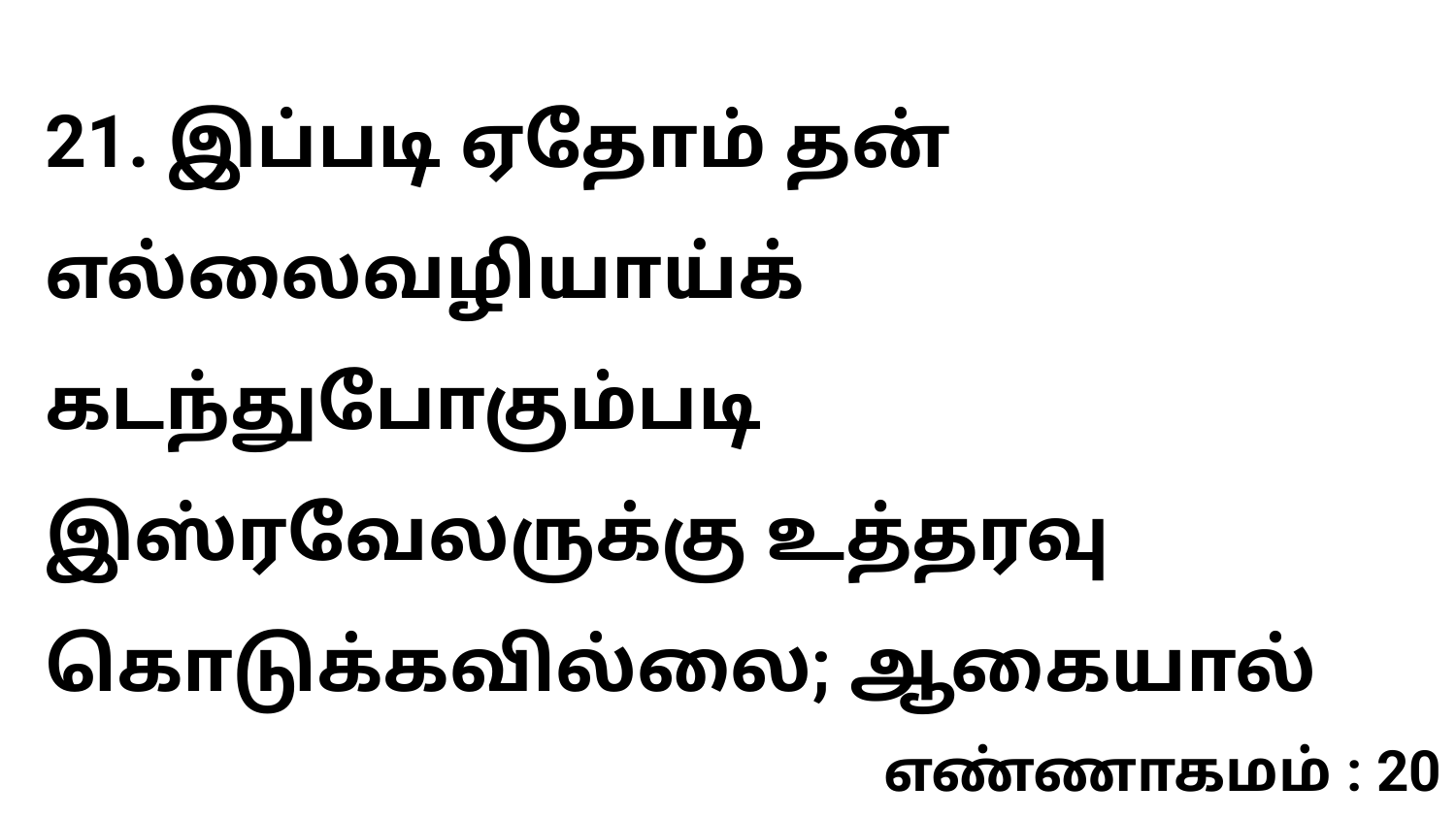

21. இப்படி ஏதோம் தன் எல்லைவழியாய்க் கடந்துபோகும்படி இஸ்ரவேலருக்கு உத்தரவு கொடுக்கவில்லை; ஆகையால்
எண்ணாகமம் : 20